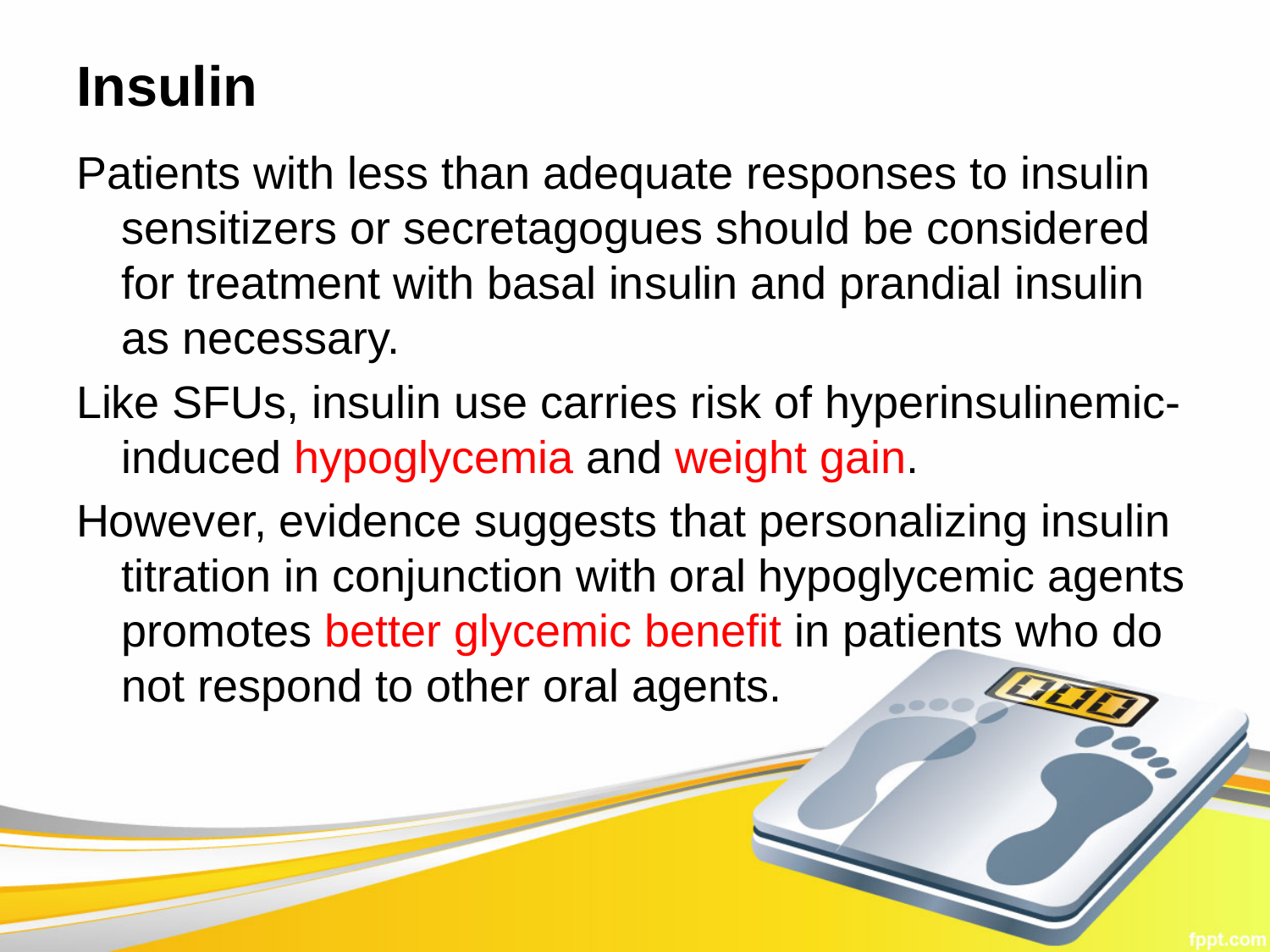

# Insulin
Patients with less than adequate responses to insulin sensitizers or secretagogues should be considered for treatment with basal insulin and prandial insulin as necessary.
Like SFUs, insulin use carries risk of hyperinsulinemic-induced hypoglycemia and weight gain.
However, evidence suggests that personalizing insulin titration in conjunction with oral hypoglycemic agents promotes better glycemic benefit in patients who do not respond to other oral agents.